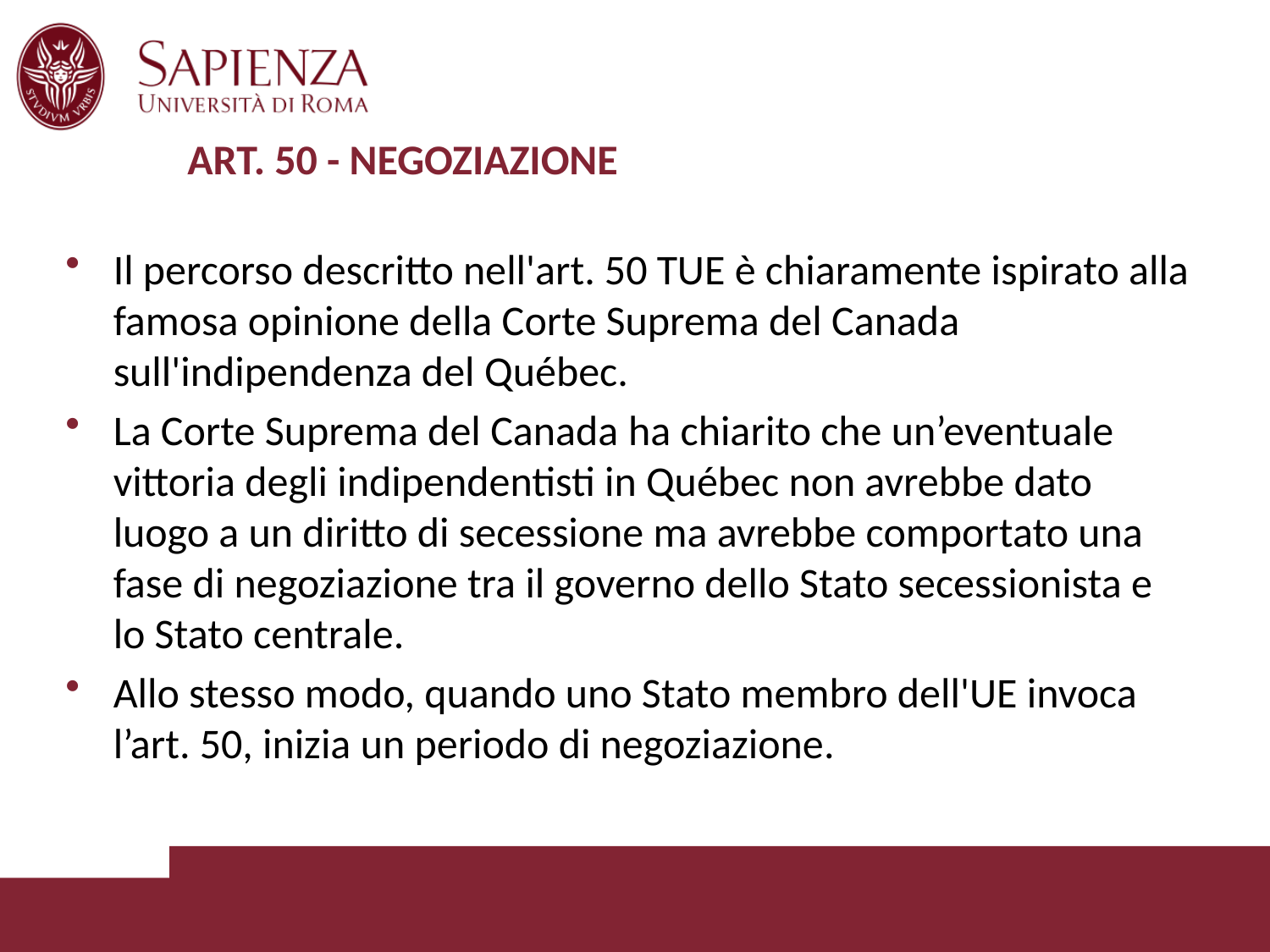

# ART. 50 - NEGOZIAZIONE
Il percorso descritto nell'art. 50 TUE è chiaramente ispirato alla famosa opinione della Corte Suprema del Canada sull'indipendenza del Québec.
La Corte Suprema del Canada ha chiarito che un’eventuale vittoria degli indipendentisti in Québec non avrebbe dato luogo a un diritto di secessione ma avrebbe comportato una fase di negoziazione tra il governo dello Stato secessionista e lo Stato centrale.
Allo stesso modo, quando uno Stato membro dell'UE invoca l’art. 50, inizia un periodo di negoziazione.